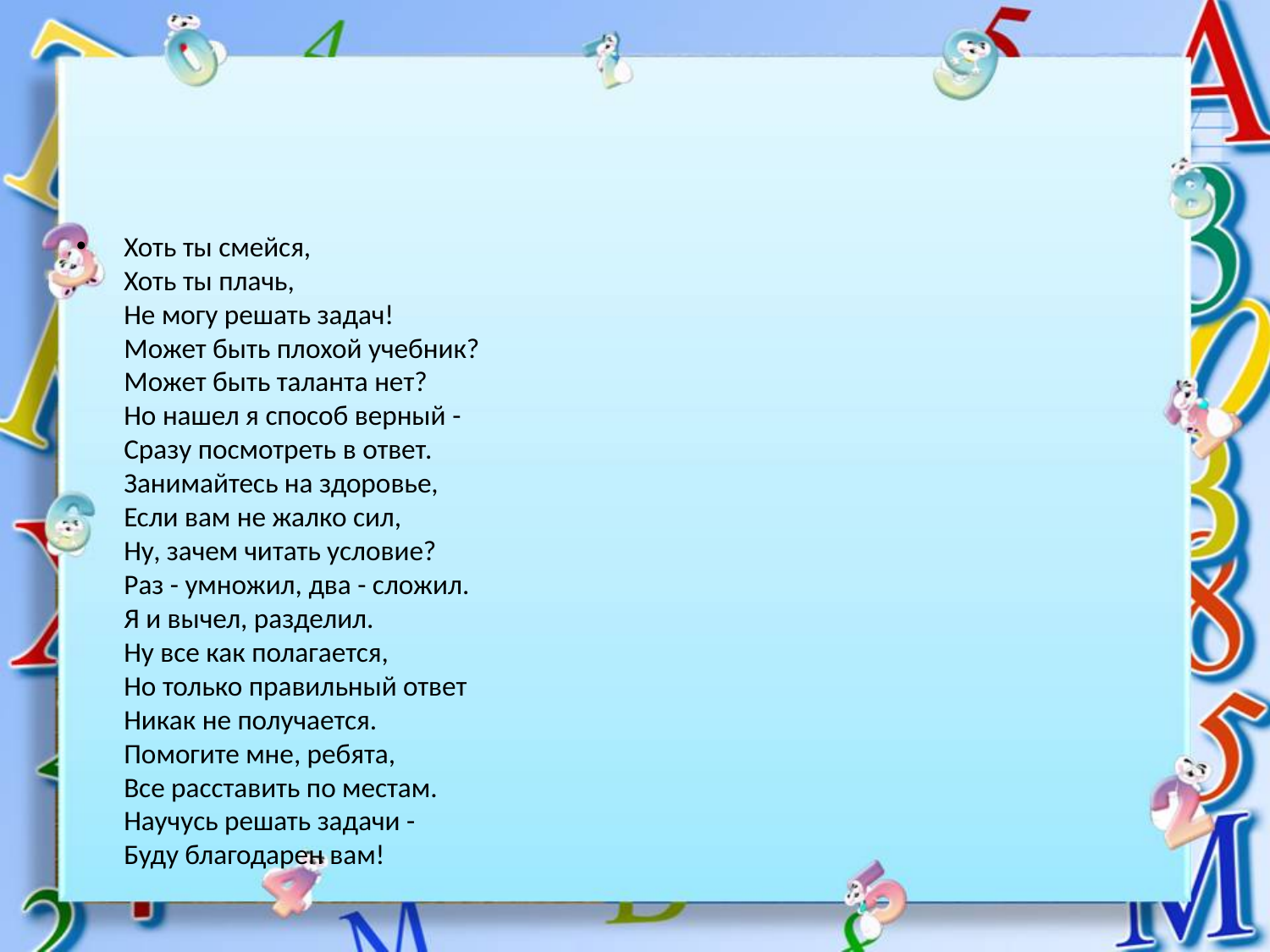

#
Хоть ты смейся,
Хоть ты плачь,
Не могу решать задач!
Может быть плохой учебник?
Может быть таланта нет?
Но нашел я способ верный -
Сразу посмотреть в ответ.
Занимайтесь на здоровье,
Если вам не жалко сил,
Ну, зачем читать условие?
Раз - умножил, два - сложил.
Я и вычел, разделил.
Ну все как полагается,
Но только правильный ответ
Никак не получается.
Помогите мне, ребята,
Все расставить по местам.
Научусь решать задачи -
Буду благодарен вам!